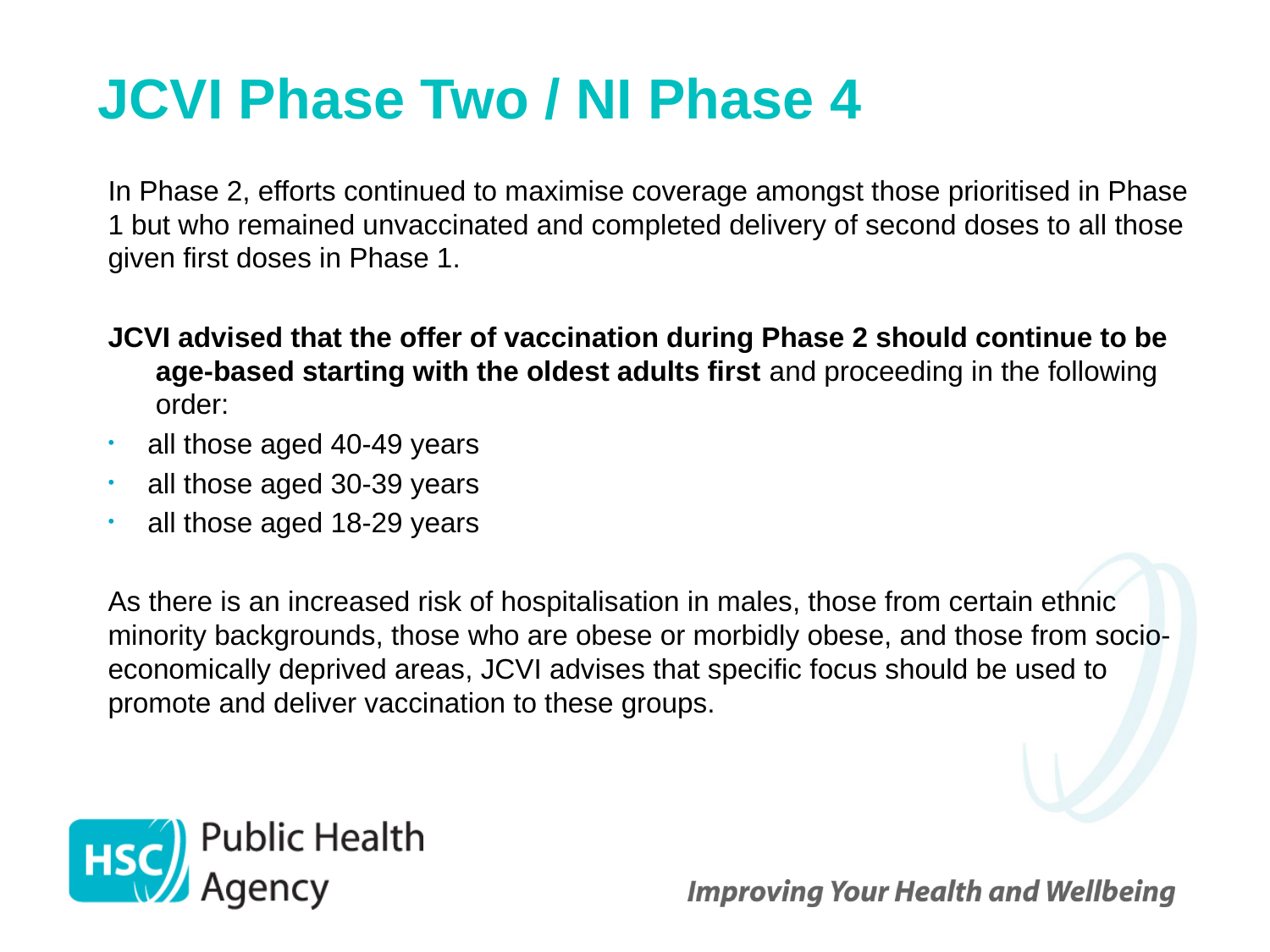

# JCVI Phase Two / NI Phase 4
In Phase 2, efforts continued to maximise coverage amongst those prioritised in Phase 1 but who remained unvaccinated and completed delivery of second doses to all those given first doses in Phase 1.

JCVI advised that the offer of vaccination during Phase 2 should continue to be age-based starting with the oldest adults first and proceeding in the following order:
all those aged 40-49 years
all those aged 30-39 years
all those aged 18-29 years

As there is an increased risk of hospitalisation in males, those from certain ethnic minority backgrounds, those who are obese or morbidly obese, and those from socio-economically deprived areas, JCVI advises that specific focus should be used to promote and deliver vaccination to these groups.